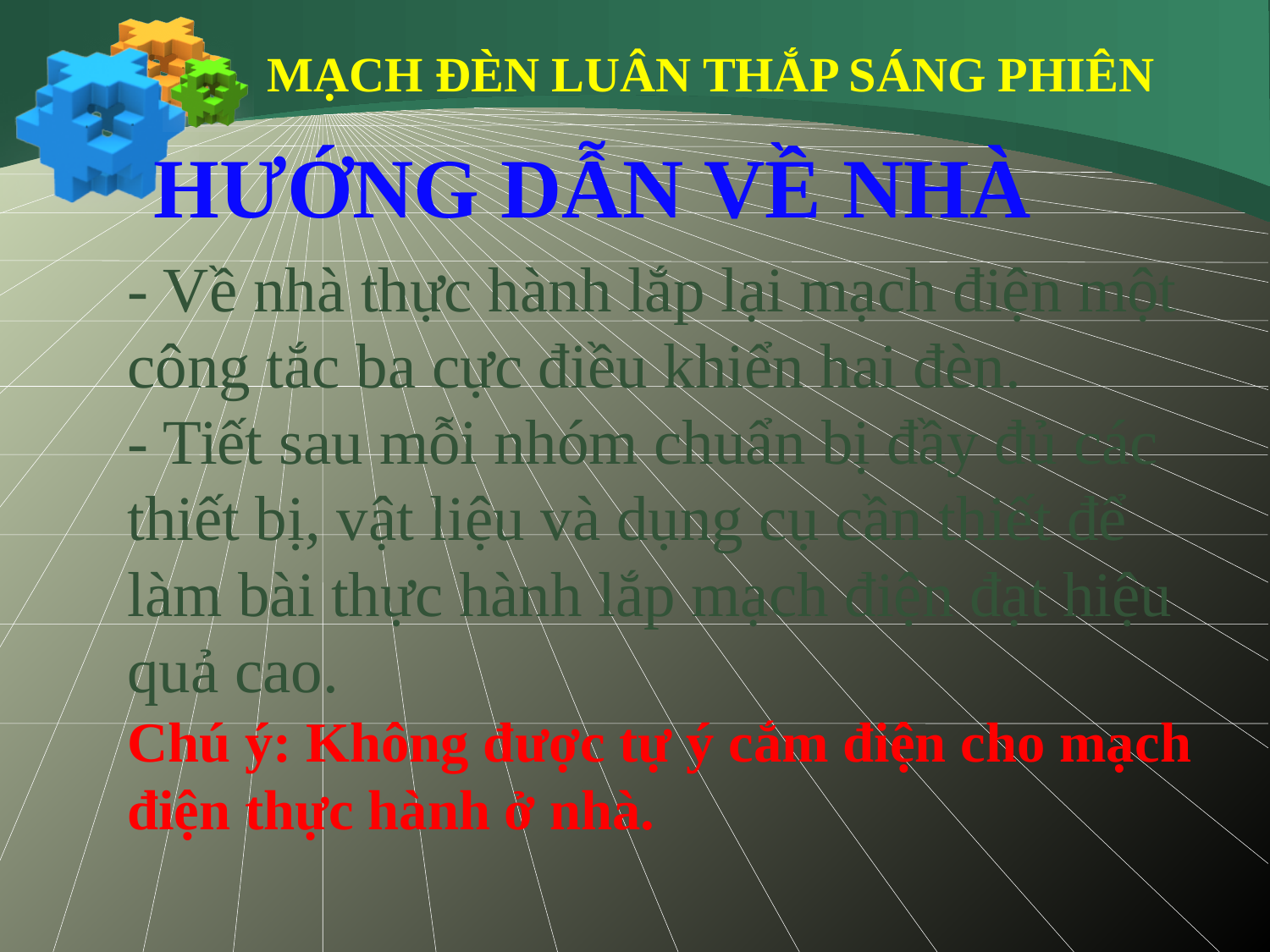

MẠCH ĐÈN LUÂN THẮP SÁNG PHIÊN
HƯỚNG DẪN VỀ NHÀ
- Về nhà thực hành lắp lại mạch điện một công tắc ba cực điều khiển hai đèn.
- Tiết sau mỗi nhóm chuẩn bị đầy đủ các thiết bị, vật liệu và dụng cụ cần thiết để làm bài thực hành lắp mạch điện đạt hiệu quả cao.
Chú ý: Không được tự ý cắm điện cho mạch điện thực hành ở nhà.